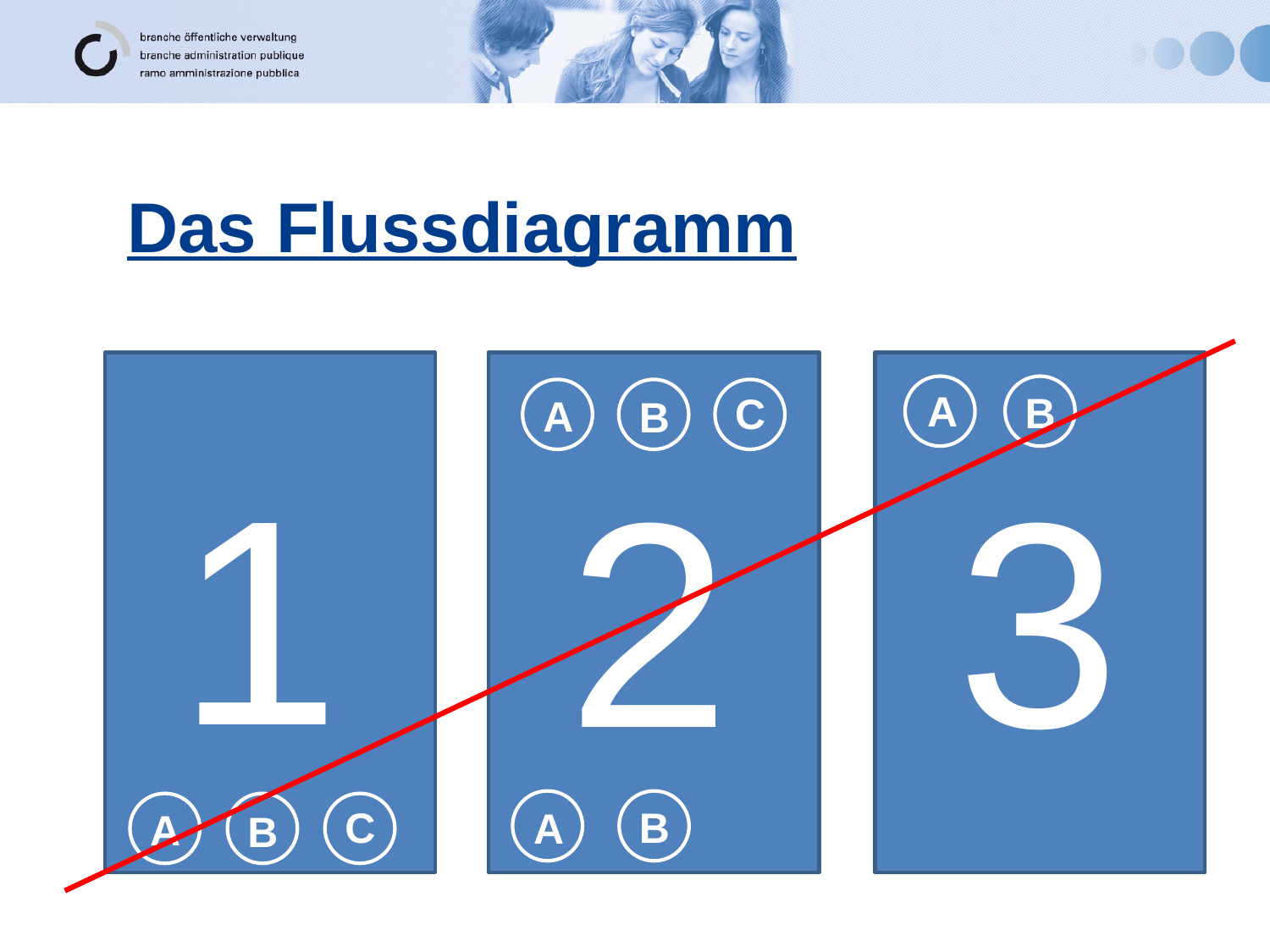

Das Flussdiagramm

A

B
C
A
B
1
2
3
2

B
C
A
A
B